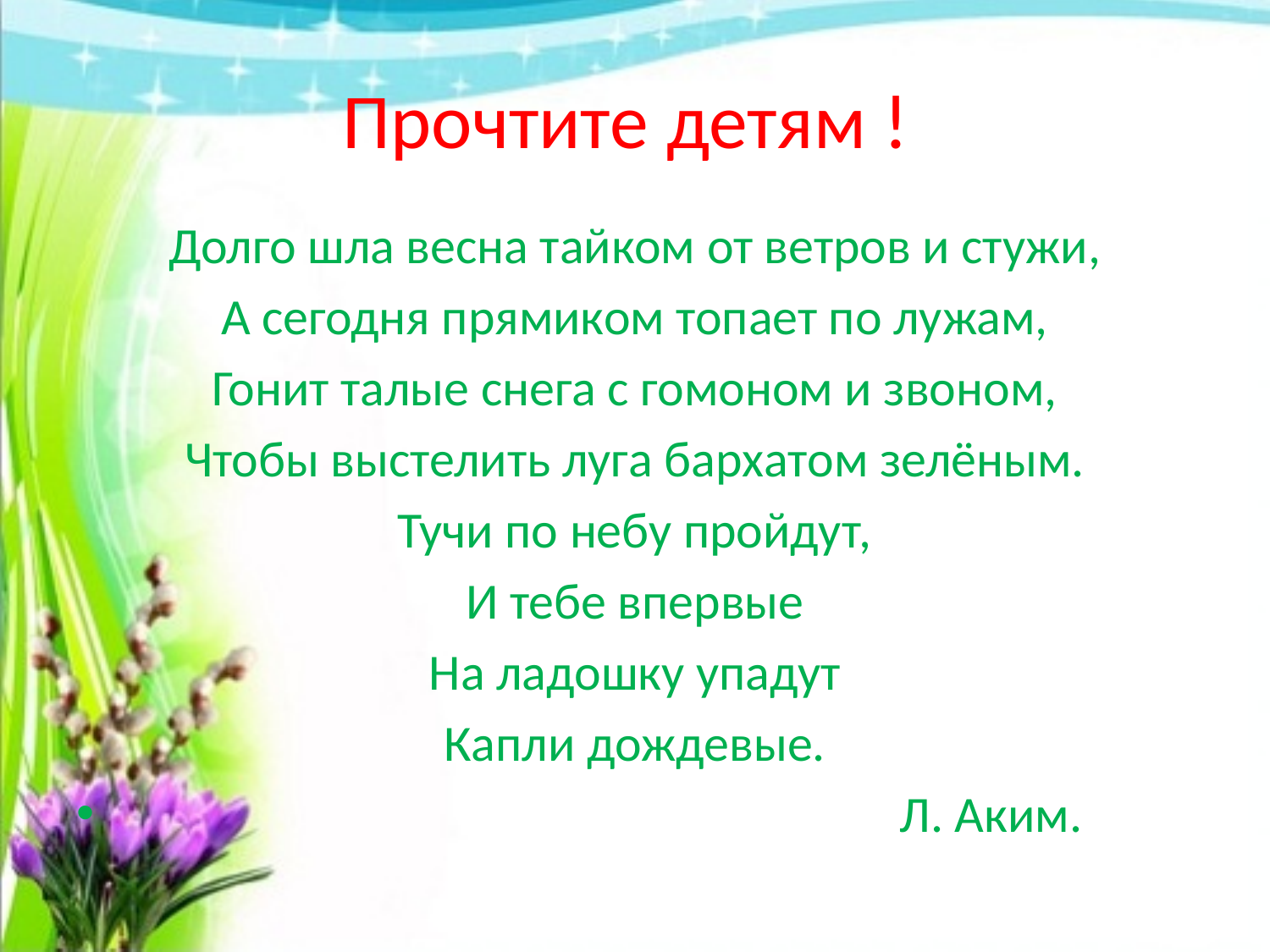

# Прочтите детям !
Долго шла весна тайком от ветров и стужи,
А сегодня прямиком топает по лужам,
Гонит талые снега с гомоном и звоном,
Чтобы выстелить луга бархатом зелёным.
Тучи по небу пройдут,
И тебе впервые
На ладошку упадут
Капли дождевые.
                                                                    Л. Аким.